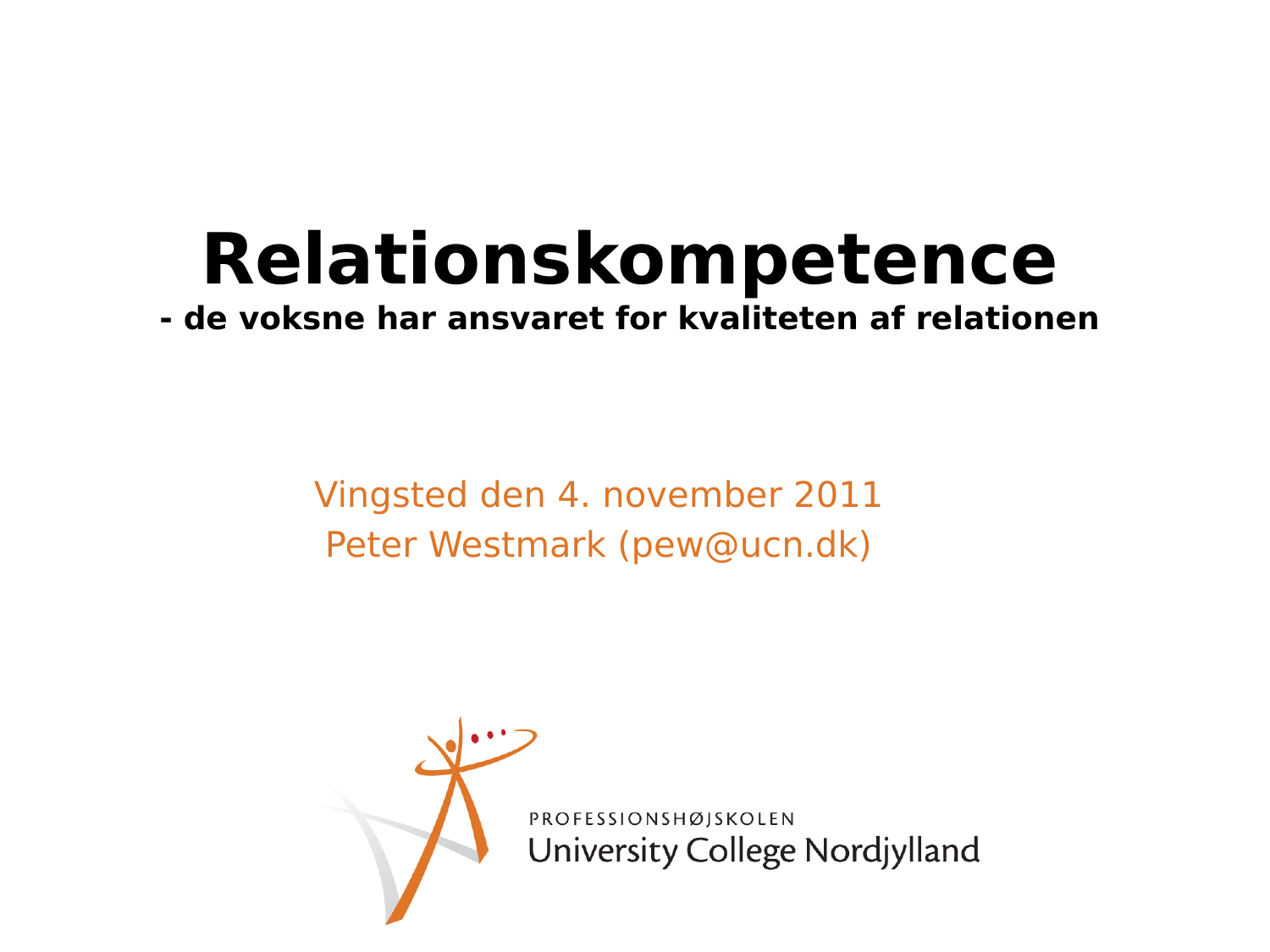

# Relationskompetence - de voksne har ansvaret for kvaliteten af relationen

Vingsted den 4. november 2011
Peter Westmark (pew@ucn.dk)